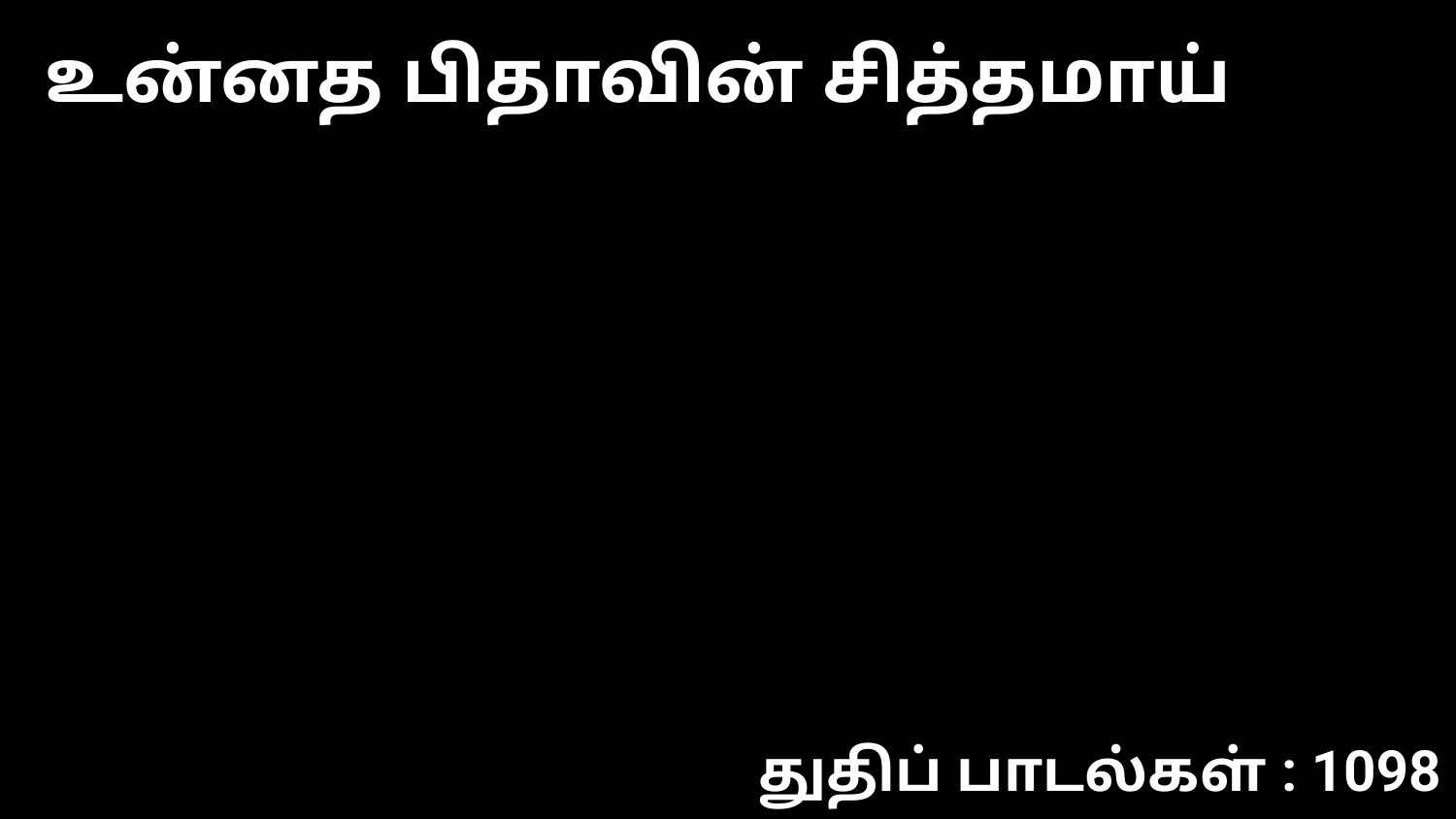

உன்னத பிதாவின் சித்தமாய்
துதிப் பாடல்கள் : 1098